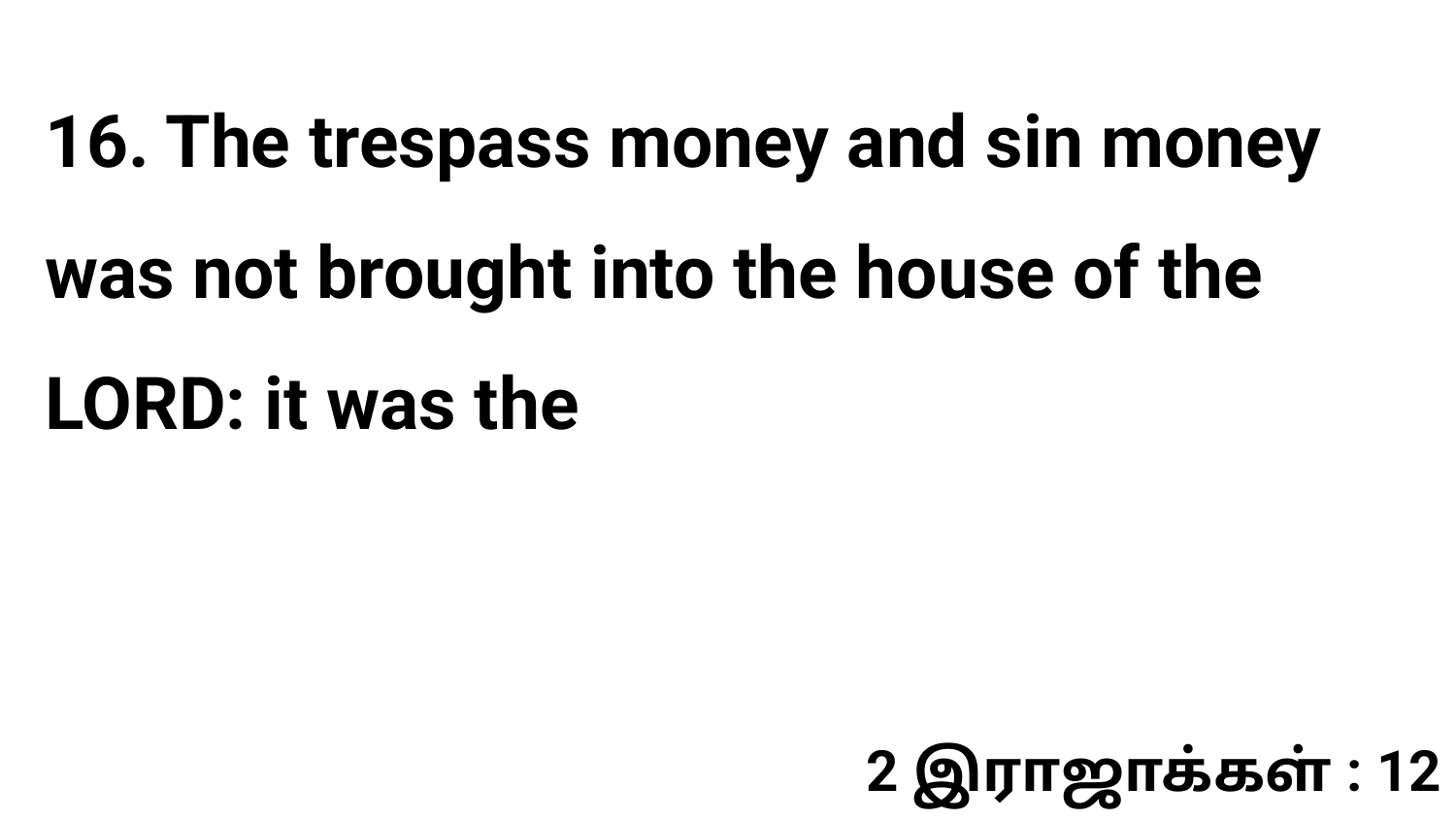

16. The trespass money and sin money was not brought into the house of the LORD: it was the
2 இராஜாக்கள் : 12